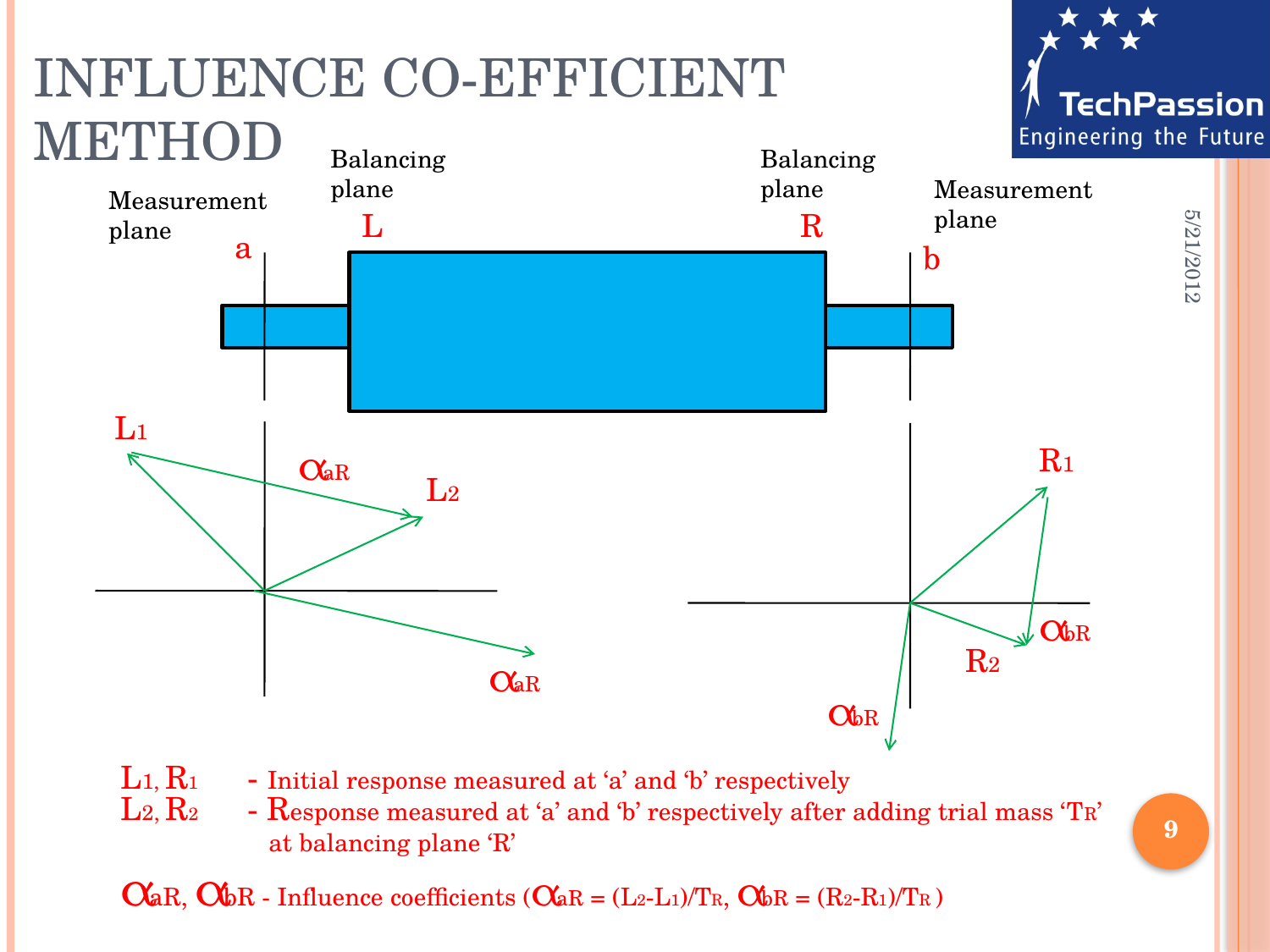

# Influence co-efficient method
Balancing
plane
Balancing
plane
Measurement
plane
Measurement
plane
L
R
a
b

5/21/2012
L1
αaR
L2
αaR
R1
αbR
R2
αbR
L1, R1	- Initial response measured at ‘a’ and ‘b’ respectively
L2, R2	- Response measured at ‘a’ and ‘b’ respectively after adding trial mass ‘TR’
	   at balancing plane ‘R’
αaR, αbR - Influence coefficients (αaR = (L2-L1)/TR, αbR = (R2-R1)/TR )
9